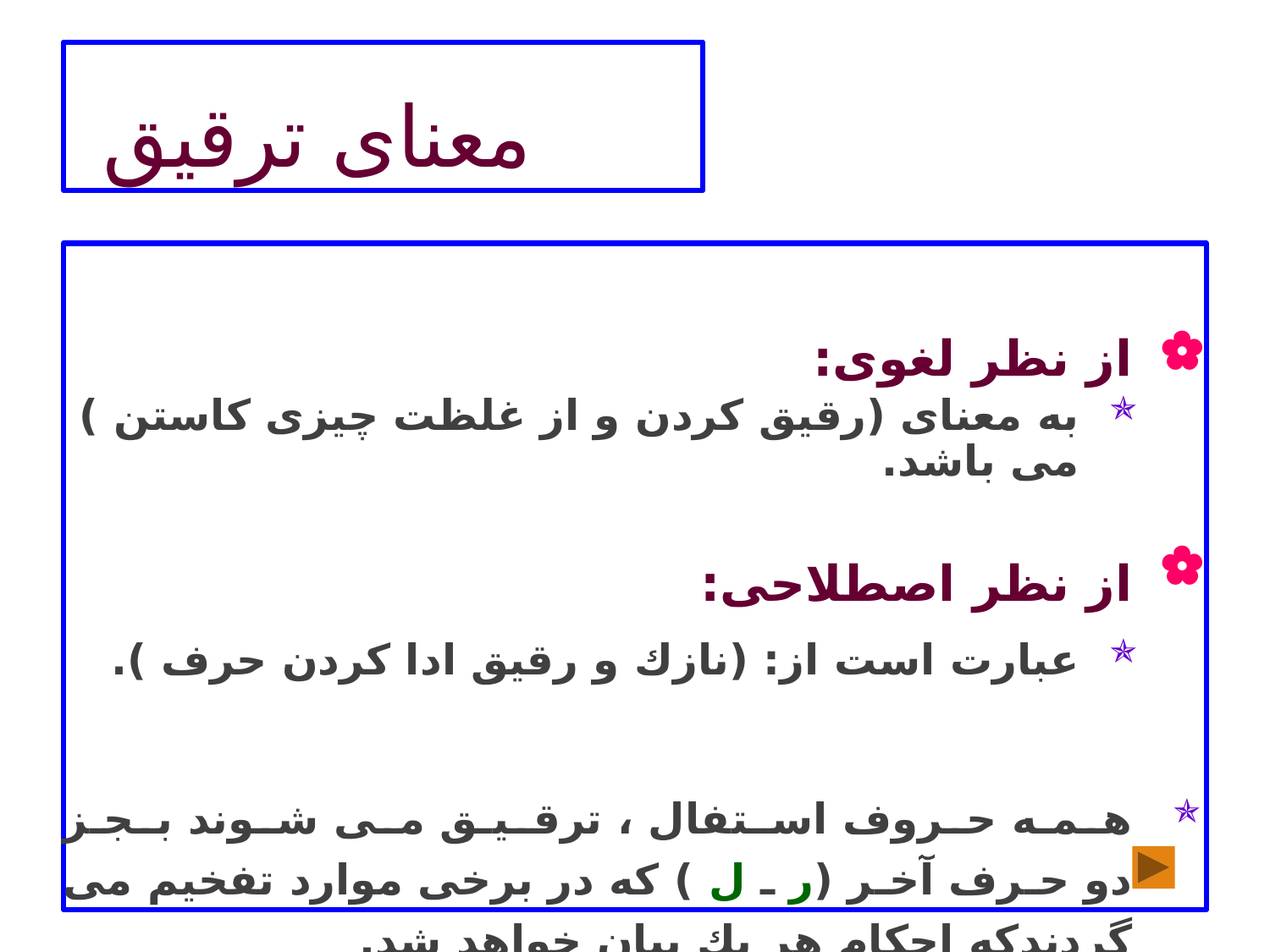

# معنای ترقیق

از نظر لغوی:
به معناى (رقيق كردن و از غلظت چيزى كاستن ) مى باشد.
از نظر اصطلاحی:
عبارت است از: (نازك و رقيق ادا كردن حرف ).

هـمـه حـروف اسـتفال ، ترقـيـق مـى شـوند بـجـز دو حـرف آخـر (ر ـ ل ) كه در برخى موارد تفخيم مى گردندکه احكام هر يك بيان خواهد شد.